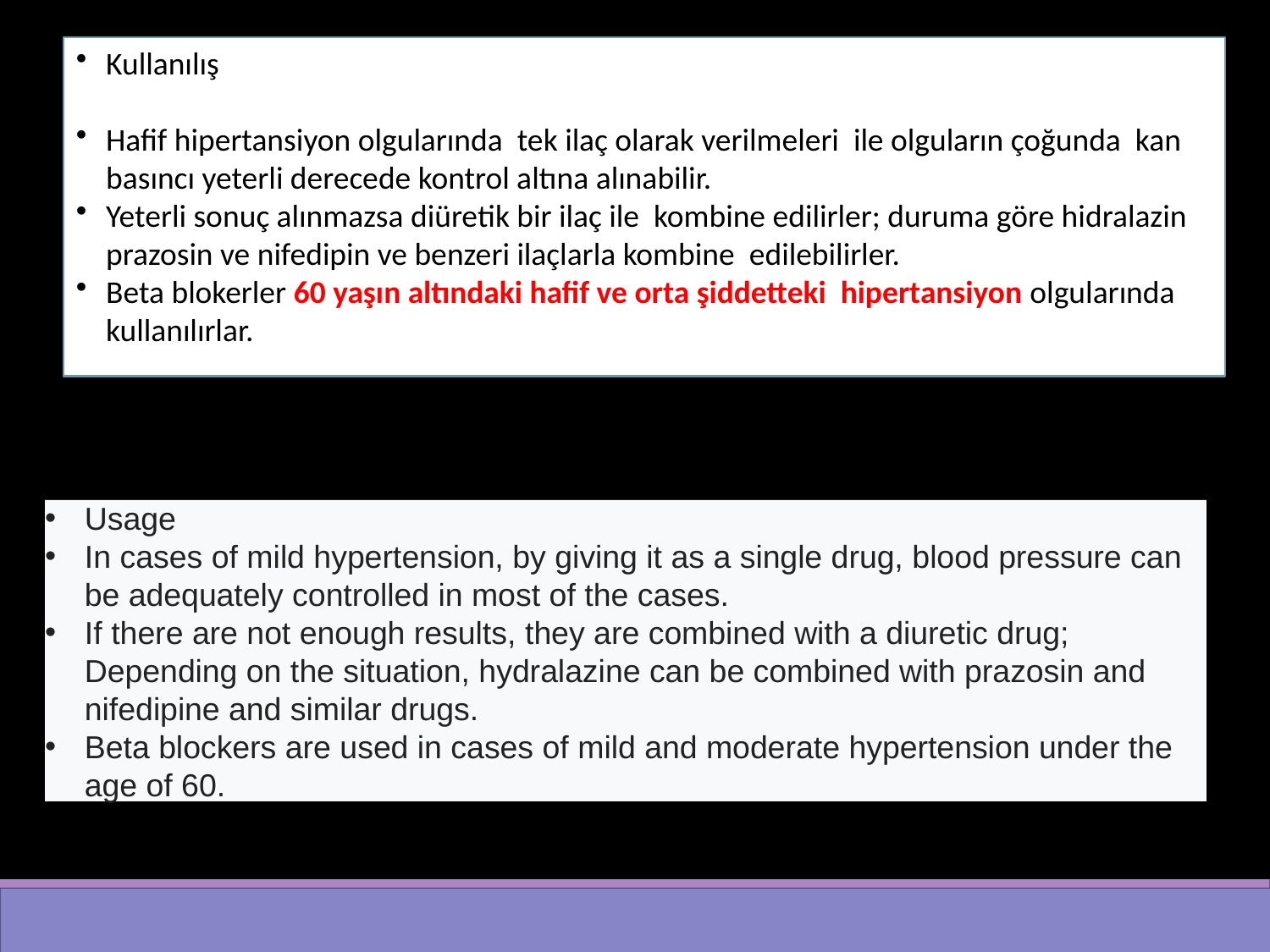

Kullanılış

Hafif hipertansiyon olgularında  tek ilaç olarak verilmeleri  ile olguların çoğunda  kan basıncı yeterli derecede kontrol altına alınabilir.
Yeterli sonuç alınmazsa diüretik bir ilaç ile  kombine edilirler; duruma göre hidralazin prazosin ve nifedipin ve benzeri ilaçlarla kombine  edilebilirler.
Beta blokerler 60 yaşın altındaki hafif ve orta şiddetteki  hipertansiyon olgularında kullanılırlar.

Usage
In cases of mild hypertension, by giving it as a single drug, blood pressure can be adequately controlled in most of the cases.
If there are not enough results, they are combined with a diuretic drug; Depending on the situation, hydralazine can be combined with prazosin and nifedipine and similar drugs.
Beta blockers are used in cases of mild and moderate hypertension under the age of 60.